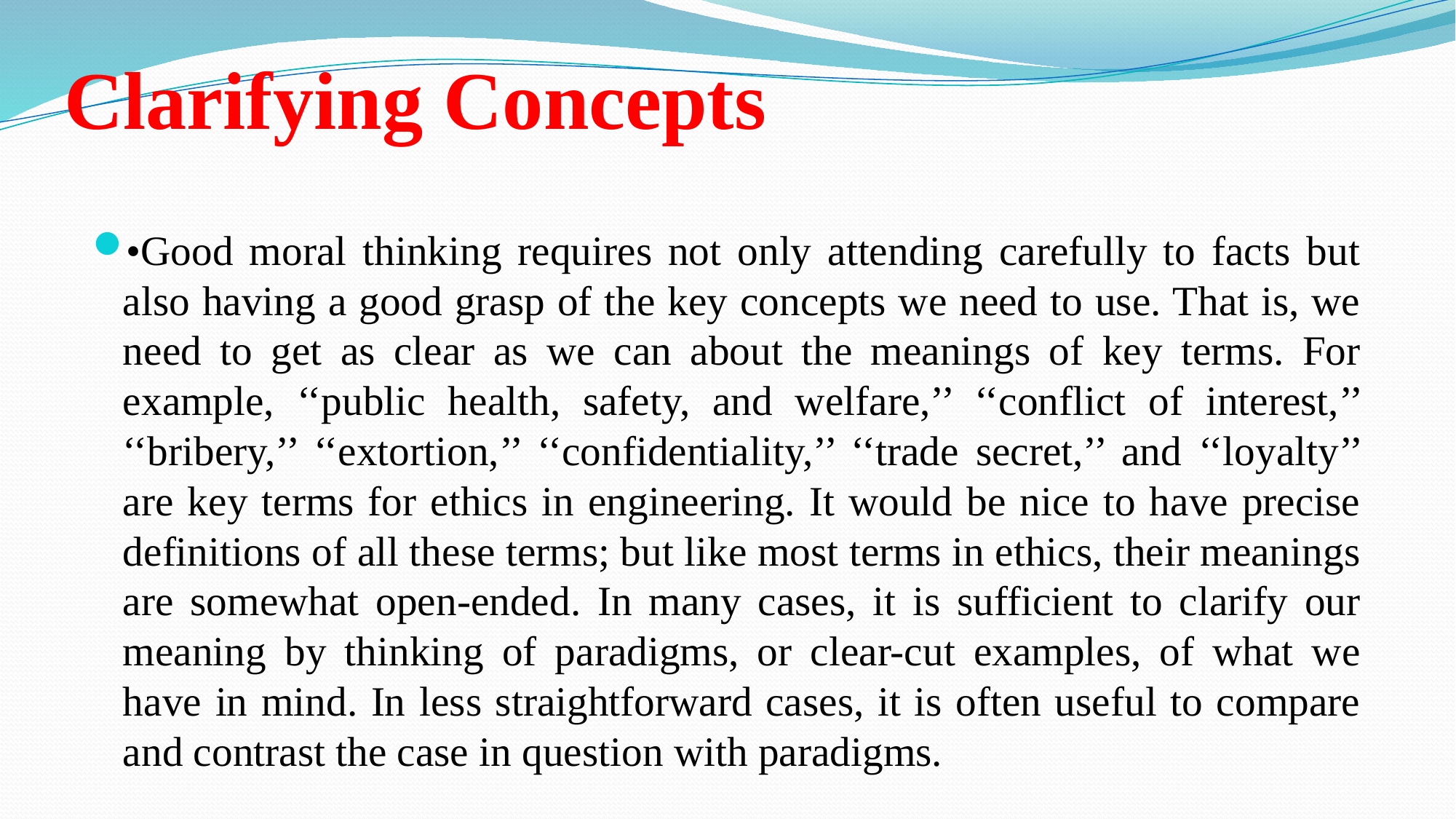

# Clarifying Concepts

•Good moral thinking requires not only attending carefully to facts but also having a good grasp of the key concepts we need to use. That is, we need to get as clear as we can about the meanings of key terms. For example, ‘‘public health, safety, and welfare,’’ ‘‘conflict of interest,’’ ‘‘bribery,’’ ‘‘extortion,’’ ‘‘confidentiality,’’ ‘‘trade secret,’’ and ‘‘loyalty’’ are key terms for ethics in engineering. It would be nice to have precise definitions of all these terms; but like most terms in ethics, their meanings are somewhat open-ended. In many cases, it is sufficient to clarify our meaning by thinking of paradigms, or clear-cut examples, of what we have in mind. In less straightforward cases, it is often useful to compare and contrast the case in question with paradigms.